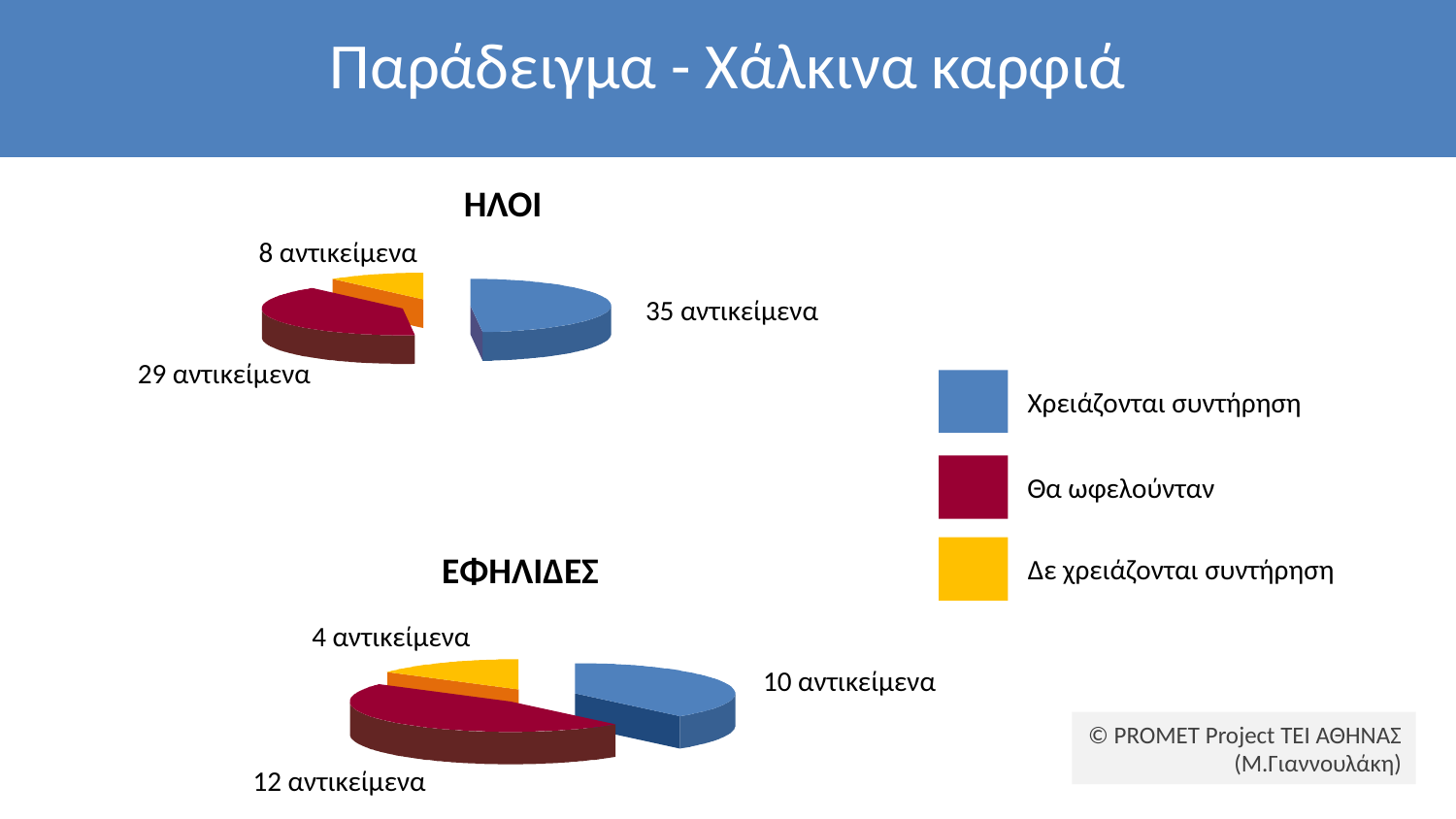

# Παράδειγμα - Χάλκινα καρφιά

ΗΛΟΙ
8 αντικείμενα

35 αντικείμενα

29 αντικείμενα

Χρειάζονται συντήρηση

Θα ωφελούνταν

ΕΦΗΛΙΔΕΣ
Δε χρειάζονται συντήρηση
4 αντικείμενα

10 αντικείμενα

© PROMET Project ΤΕΙ ΑΘΗΝΑΣ (Μ.Γιαννουλάκη)
12 αντικείμενα